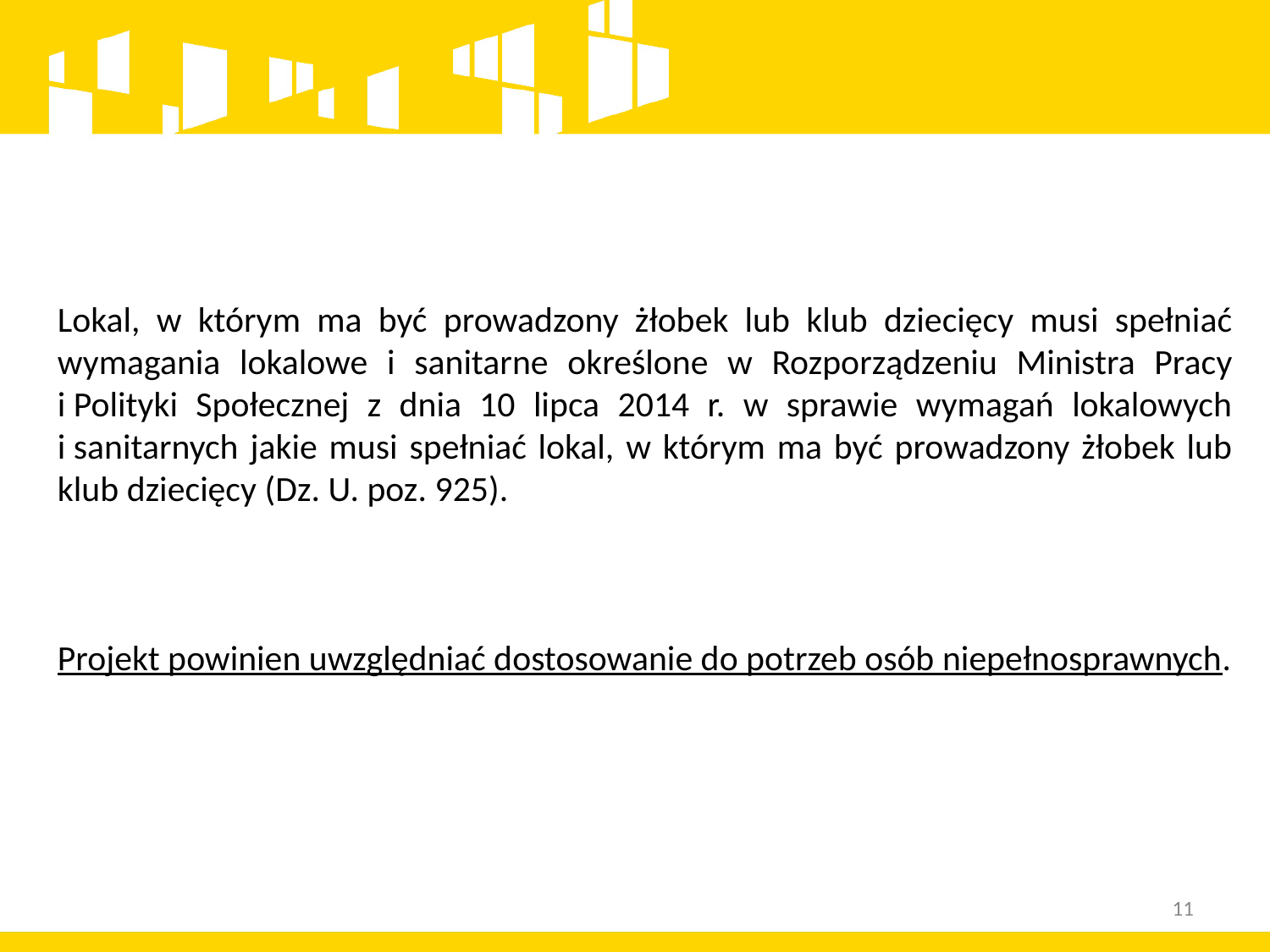

Lokal, w którym ma być prowadzony żłobek lub klub dziecięcy musi spełniać wymagania lokalowe i sanitarne określone w Rozporządzeniu Ministra Pracy i Polityki Społecznej z dnia 10 lipca 2014 r. w sprawie wymagań lokalowych i sanitarnych jakie musi spełniać lokal, w którym ma być prowadzony żłobek lub klub dziecięcy (Dz. U. poz. 925).

Projekt powinien uwzględniać dostosowanie do potrzeb osób niepełnosprawnych.

11